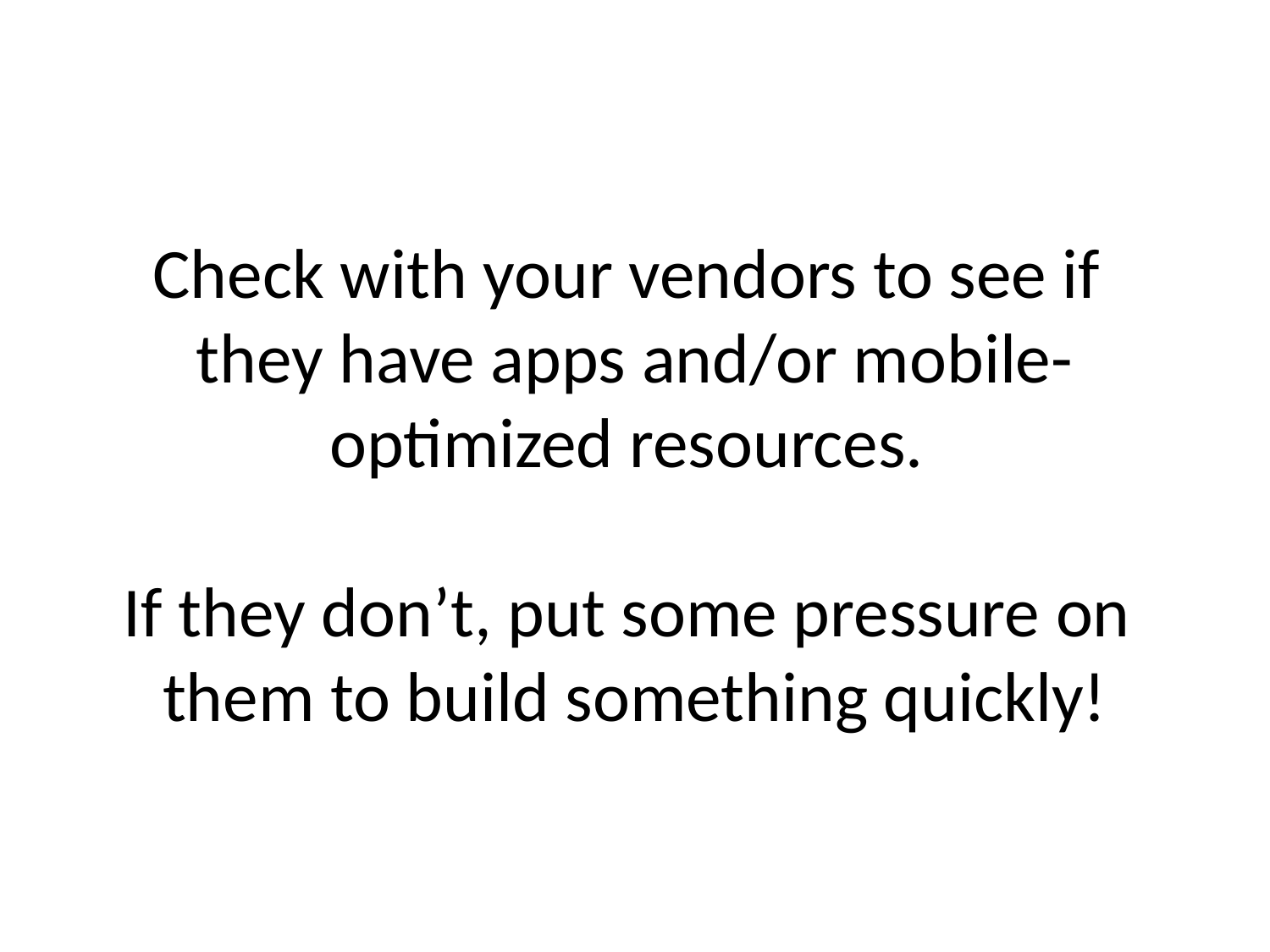

# Check with your vendors to see if they have apps and/or mobile- optimized resources. If they don’t, put some pressure on them to build something quickly!